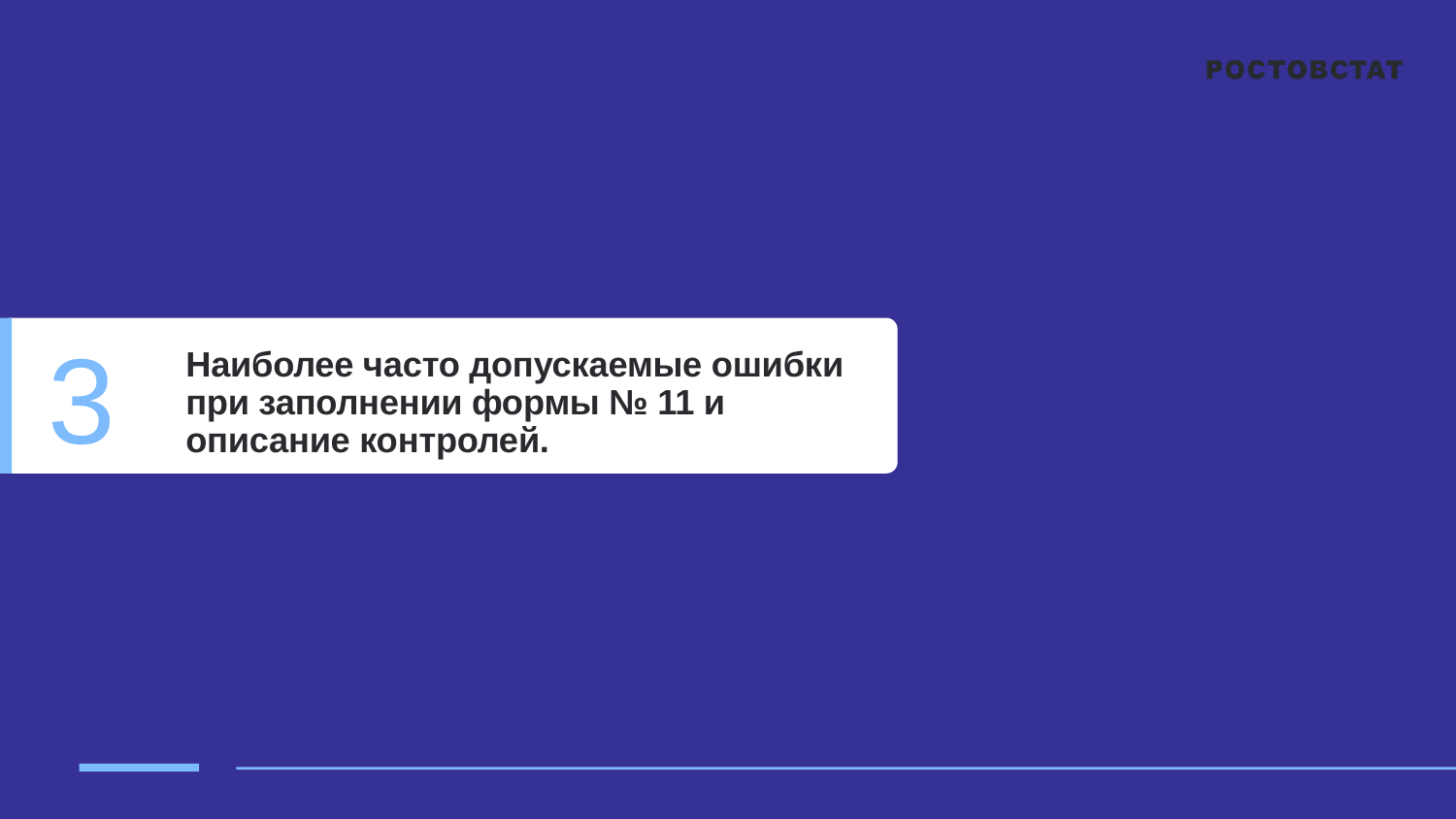

# 3
Наиболее часто допускаемые ошибки при заполнении формы № 11 и описание контролей.